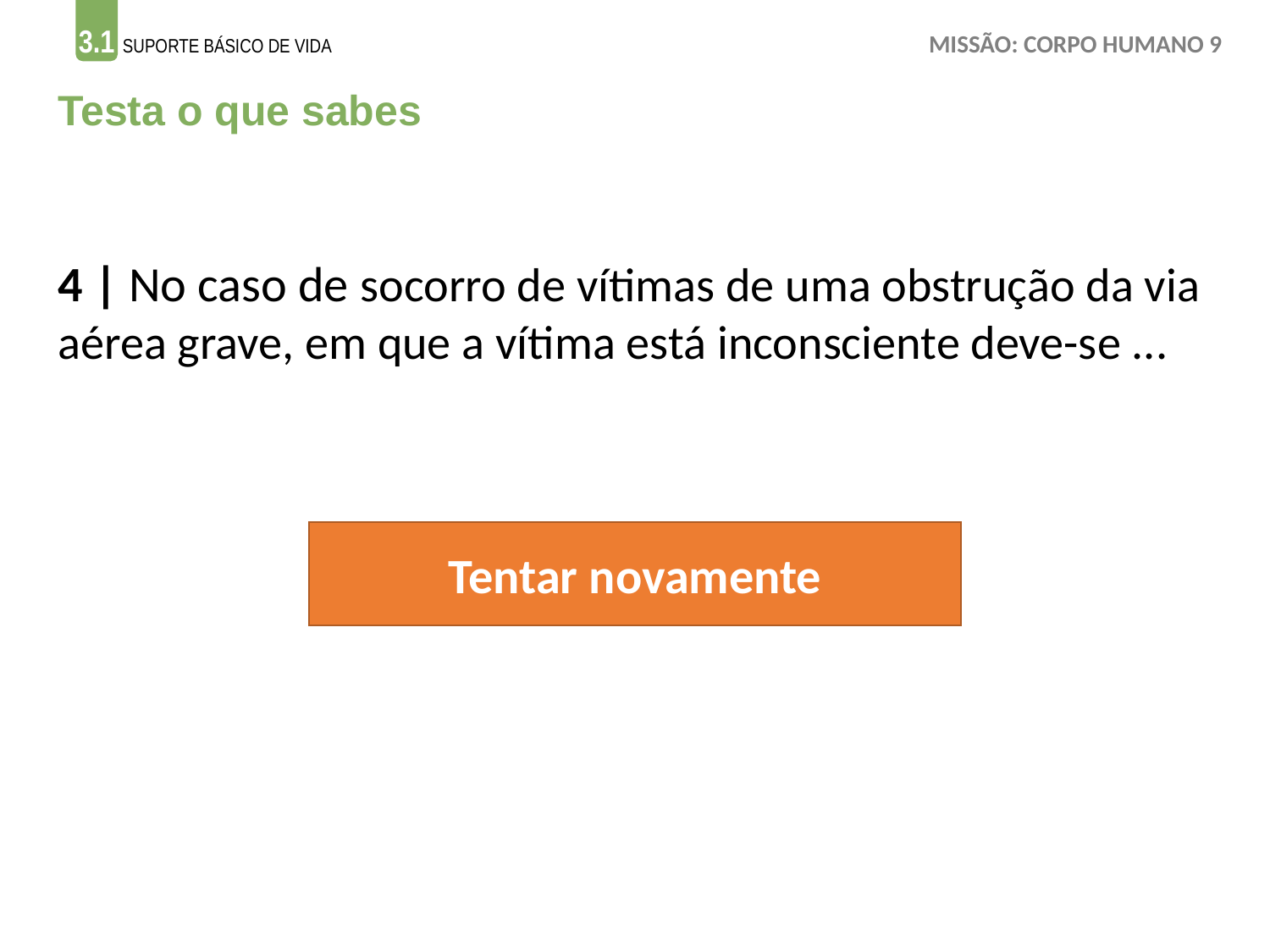

Testa o que sabes
4 | No caso de socorro de vítimas de uma obstrução da via aérea grave, em que a vítima está inconsciente deve-se ...
Tentar novamente